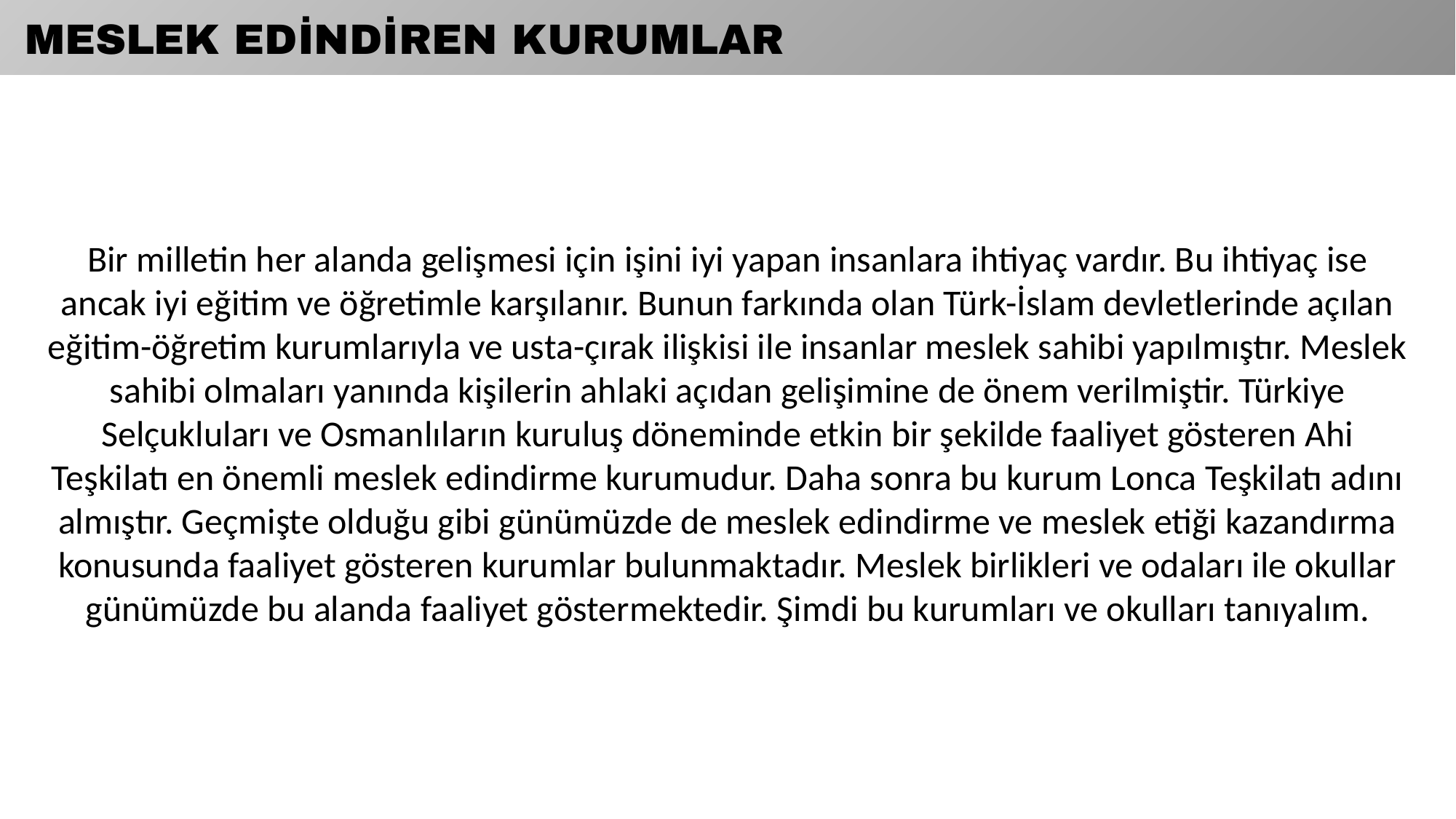

MESLEK EDİNDİREN KURUMLAR
Bir milletin her alanda gelişmesi için işini iyi yapan insanlara ihtiyaç vardır. Bu ihtiyaç ise ancak iyi eğitim ve öğretimle karşılanır. Bunun farkında olan Türk-İslam devletlerinde açılan eğitim-öğretim kurumlarıyla ve usta-çırak ilişkisi ile insanlar meslek sahibi yapılmıştır. Meslek sahibi olmaları yanında kişilerin ahlaki açıdan gelişimine de önem verilmiştir. Türkiye Selçukluları ve Osmanlıların kuruluş döneminde etkin bir şekilde faaliyet gösteren Ahi Teşkilatı en önemli meslek edindirme kurumudur. Daha sonra bu kurum Lonca Teşkilatı adını almıştır. Geçmişte olduğu gibi günümüzde de meslek edindirme ve meslek etiği kazandırma konusunda faaliyet gösteren kurumlar bulunmaktadır. Meslek birlikleri ve odaları ile okullar günümüzde bu alanda faaliyet göstermektedir. Şimdi bu kurumları ve okulları tanıyalım.